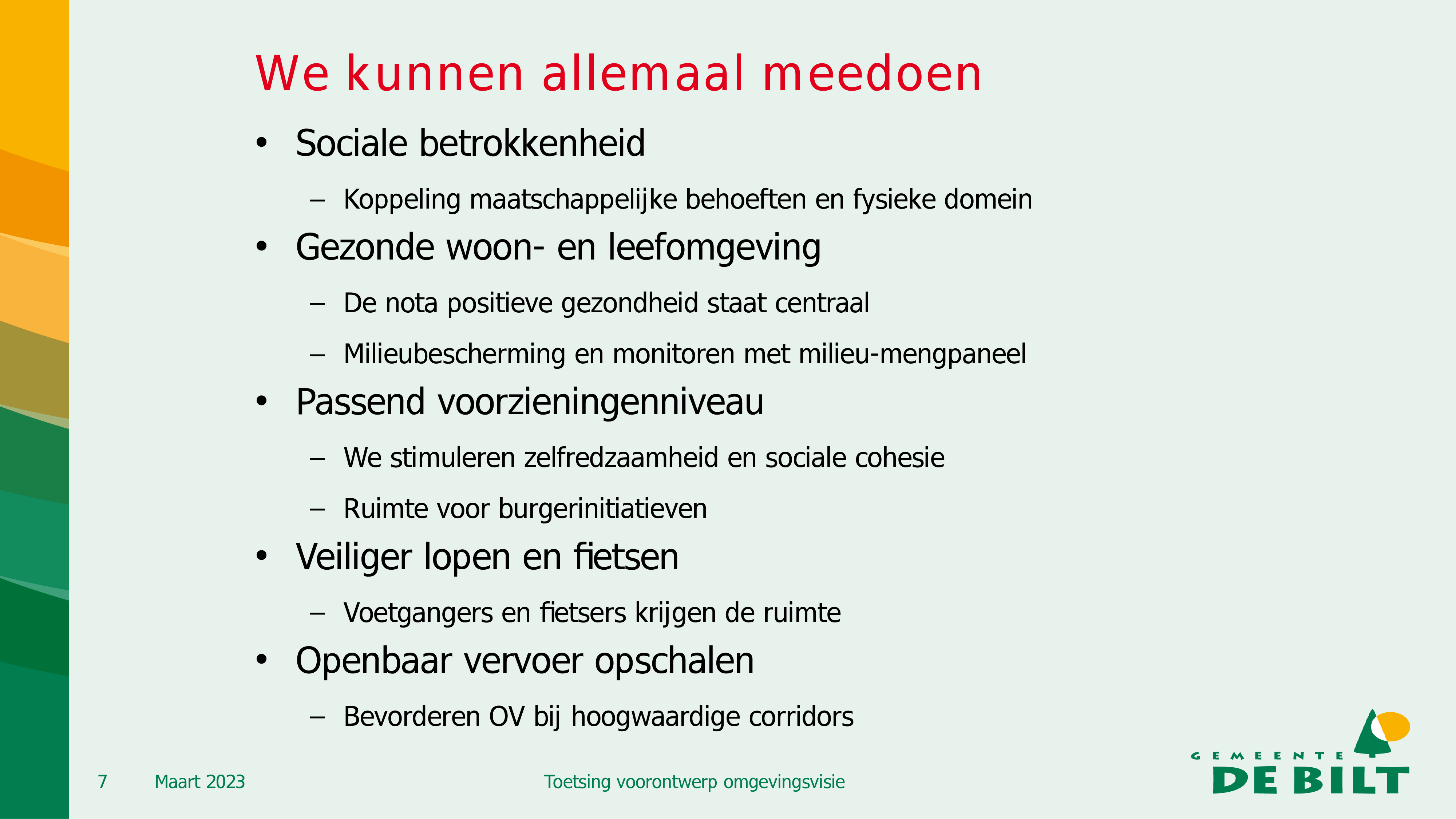

# We kunnen allemaal meedoen
Sociale betrokkenheid
Koppeling maatschappelijke behoeften en fysieke domein
Gezonde woon- en leefomgeving
De nota positieve gezondheid staat centraal
Milieubescherming en monitoren met milieu-mengpaneel
Passend voorzieningenniveau
We stimuleren zelfredzaamheid en sociale cohesie
Ruimte voor burgerinitiatieven
Veiliger lopen en fietsen
Voetgangers en fietsers krijgen de ruimte
Openbaar vervoer opschalen
Bevorderen OV bij hoogwaardige corridors

7
Maart 2023
Toetsing voorontwerp omgevingsvisie